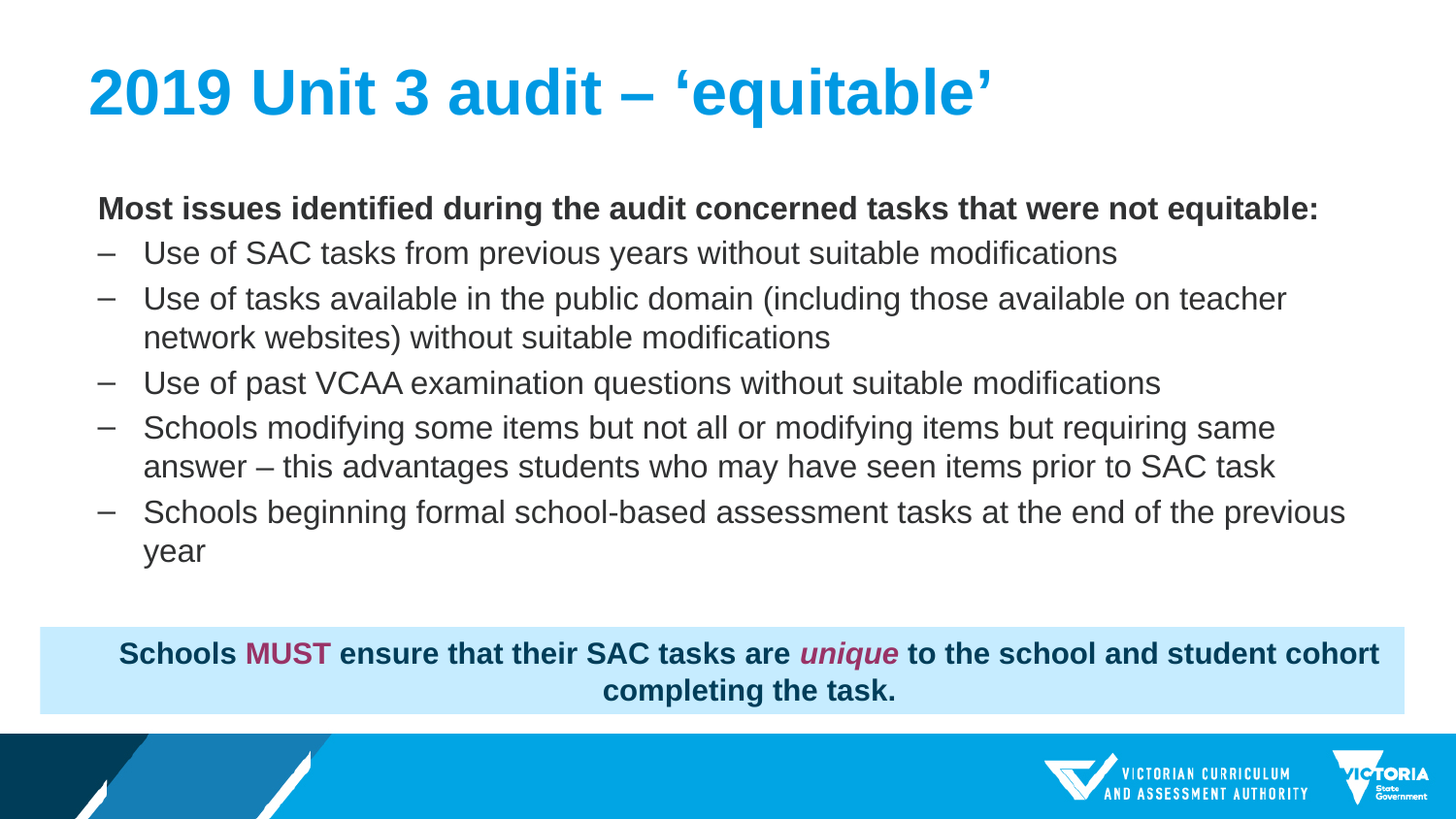

# 2019 Unit 3 audit – ‘equitable’
Most issues identified during the audit concerned tasks that were not equitable:
Use of SAC tasks from previous years without suitable modifications
Use of tasks available in the public domain (including those available on teacher network websites) without suitable modifications
Use of past VCAA examination questions without suitable modifications
Schools modifying some items but not all or modifying items but requiring same answer – this advantages students who may have seen items prior to SAC task
Schools beginning formal school-based assessment tasks at the end of the previous year
Schools MUST ensure that their SAC tasks are unique to the school and student cohort completing the task.